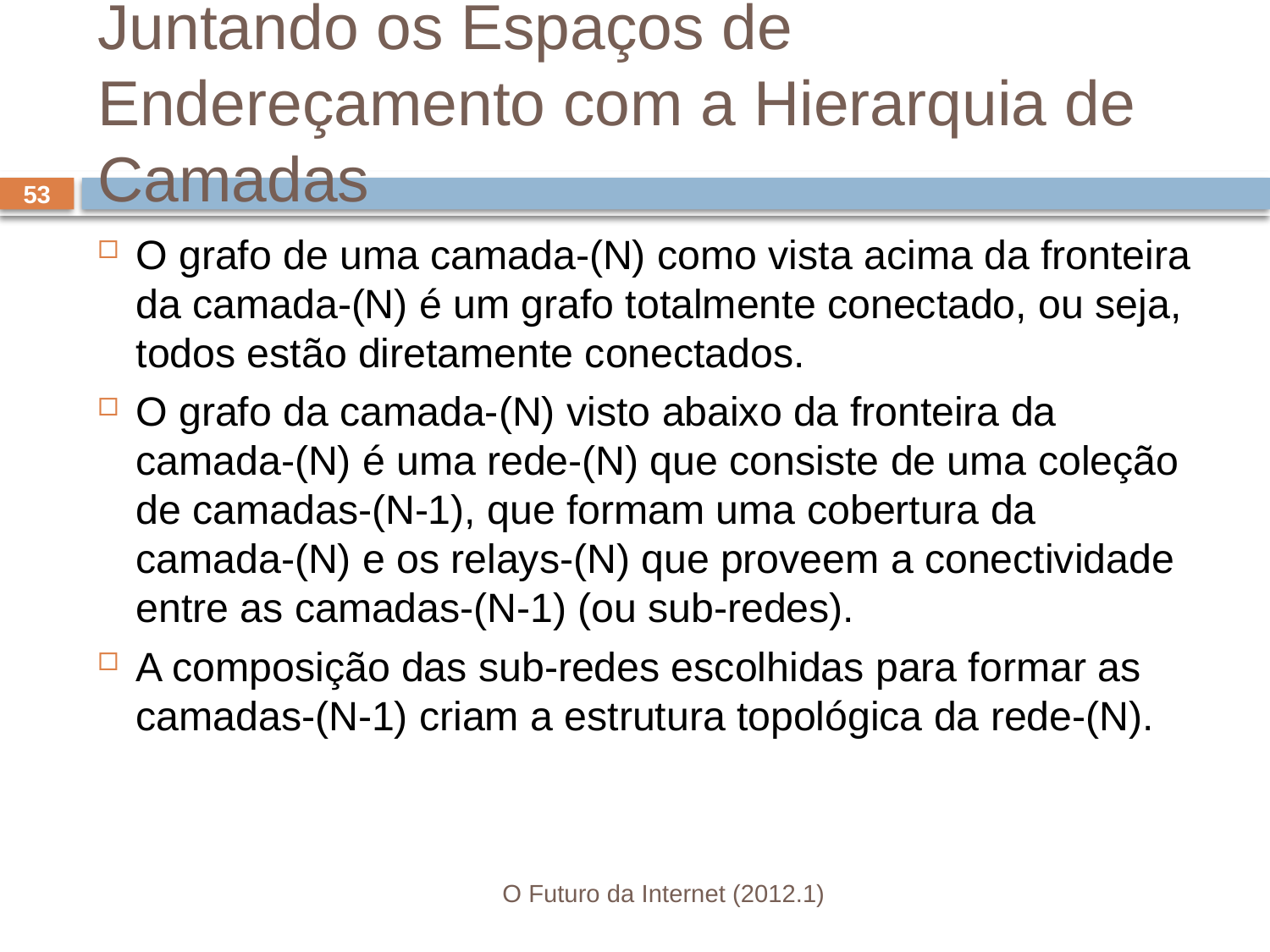

# Juntando os Espaços de Endereçamento com a Hierarquia de Camadas
53
O grafo de uma camada-(N) como vista acima da fronteira da camada-(N) é um grafo totalmente conectado, ou seja, todos estão diretamente conectados.
O grafo da camada-(N) visto abaixo da fronteira da camada-(N) é uma rede-(N) que consiste de uma coleção de camadas-(N-1), que formam uma cobertura da camada-(N) e os relays-(N) que proveem a conectividade entre as camadas-(N-1) (ou sub-redes).
A composição das sub-redes escolhidas para formar as camadas-(N-1) criam a estrutura topológica da rede-(N).
O Futuro da Internet (2012.1)